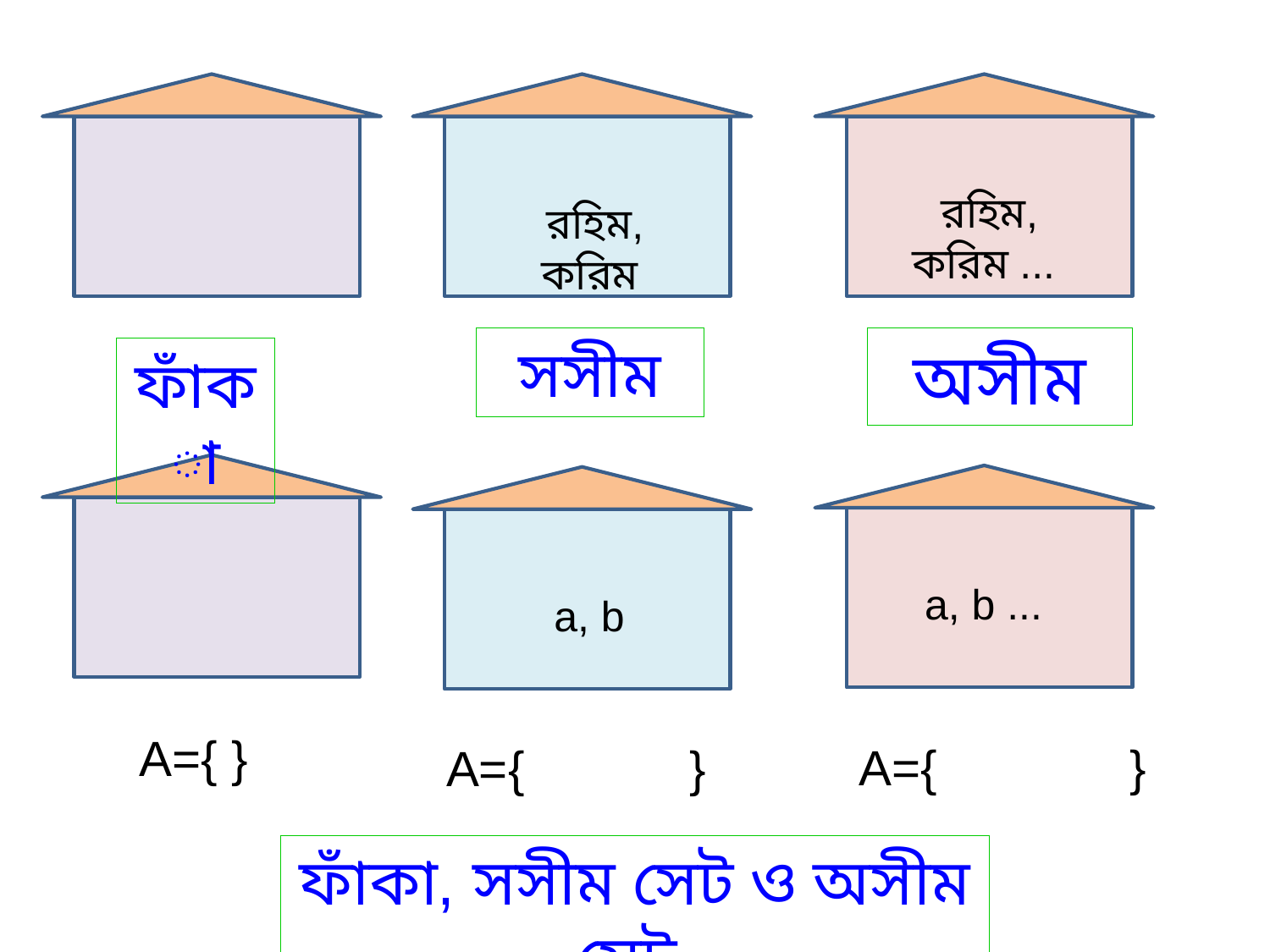

রহিম, করিম ...
রহিম, করিম
সসীম
অসীম
ফাঁকা

a, b ...
a, b
A={ }
A={              }
A={            }
ফাঁকা, সসীম সেট ও অসীম সেট